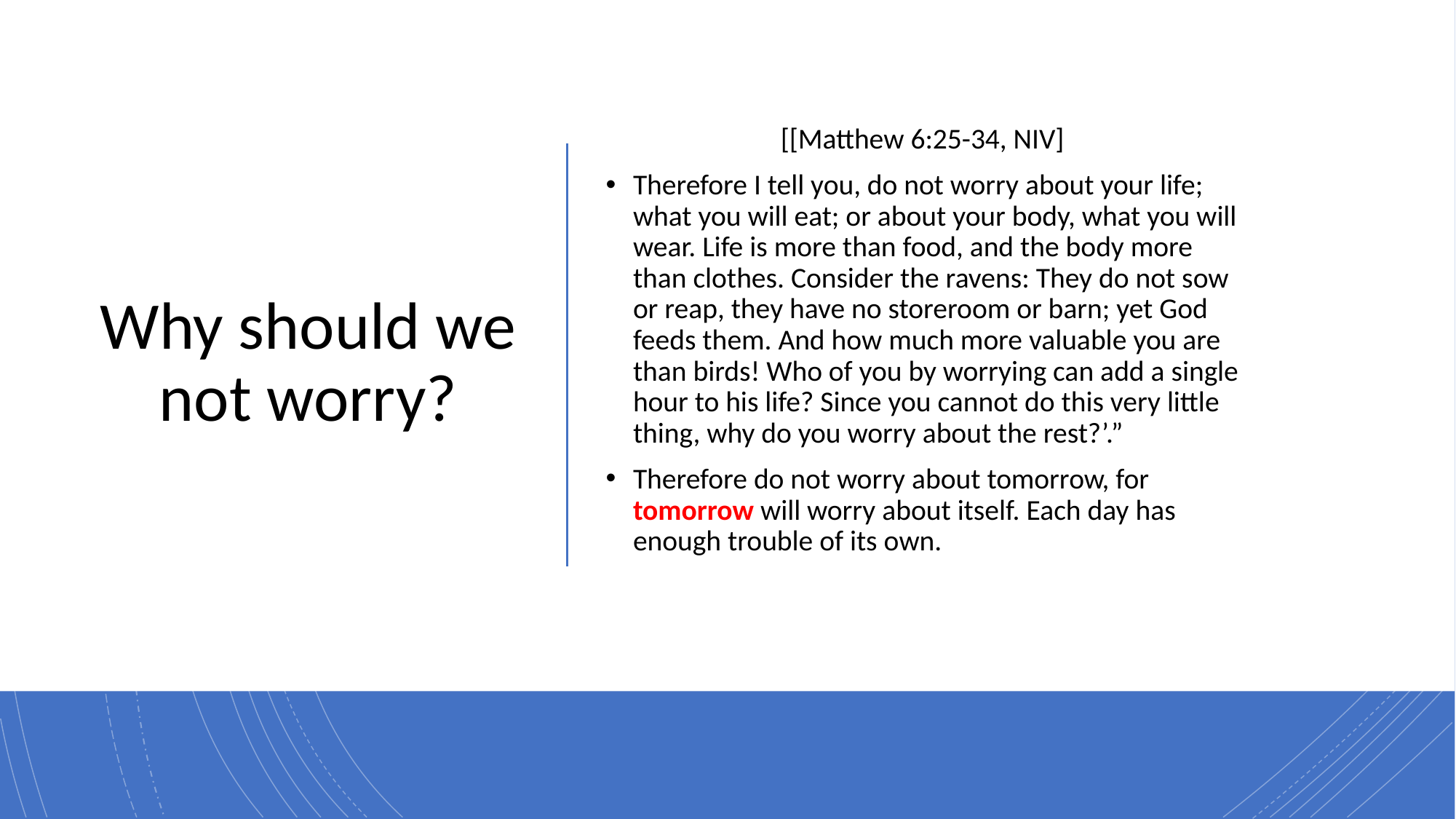

# Why should we not worry?
[[Matthew 6:25-34, NIV]
Therefore I tell you, do not worry about your life; what you will eat; or about your body, what you will wear. Life is more than food, and the body more than clothes. Consider the ravens: They do not sow or reap, they have no storeroom or barn; yet God feeds them. And how much more valuable you are than birds! Who of you by worrying can add a single hour to his life? Since you cannot do this very little thing, why do you worry about the rest?’.”
Therefore do not worry about tomorrow, for tomorrow will worry about itself. Each day has enough trouble of its own.